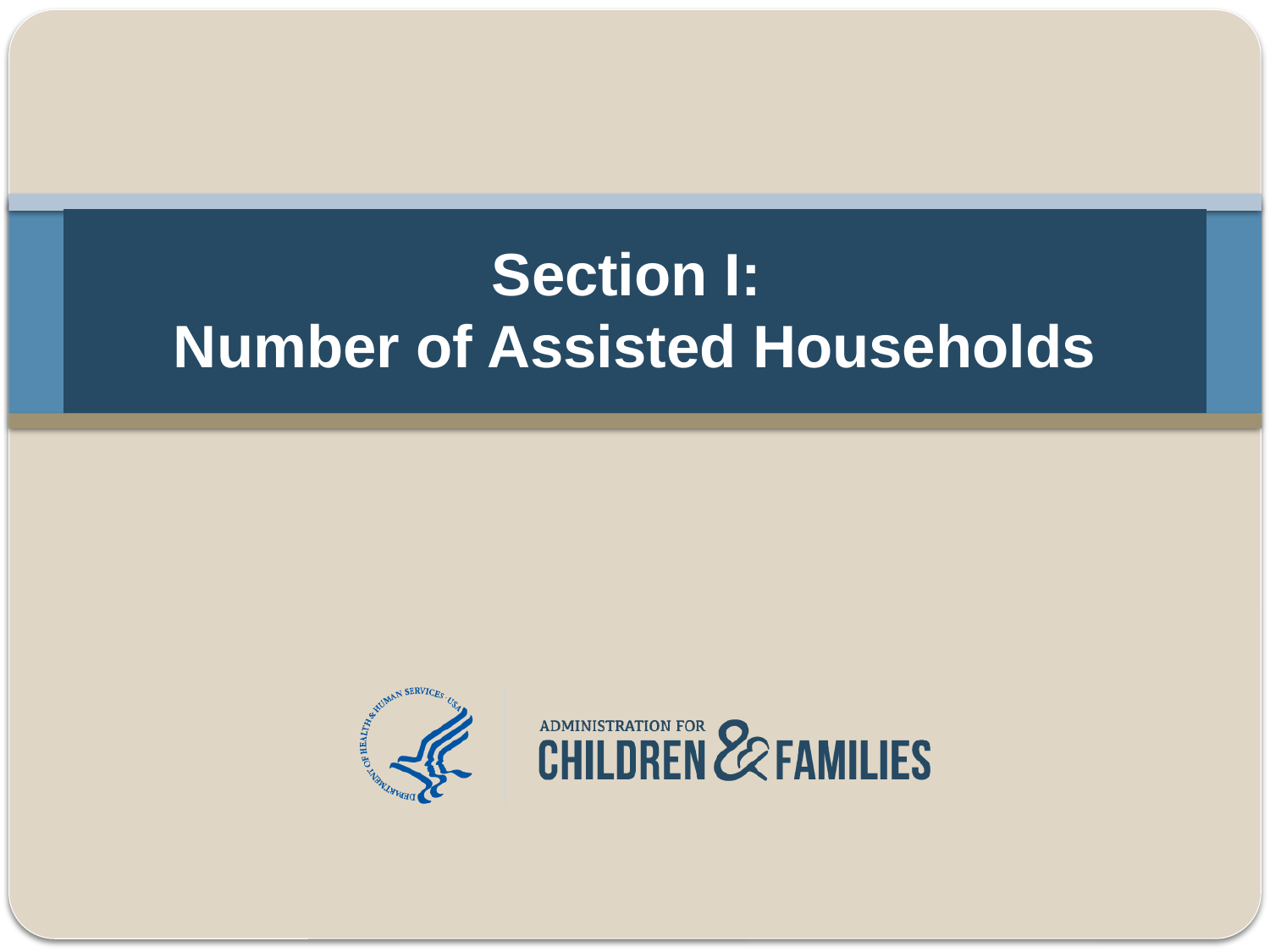

# Section I: Number of Assisted Households